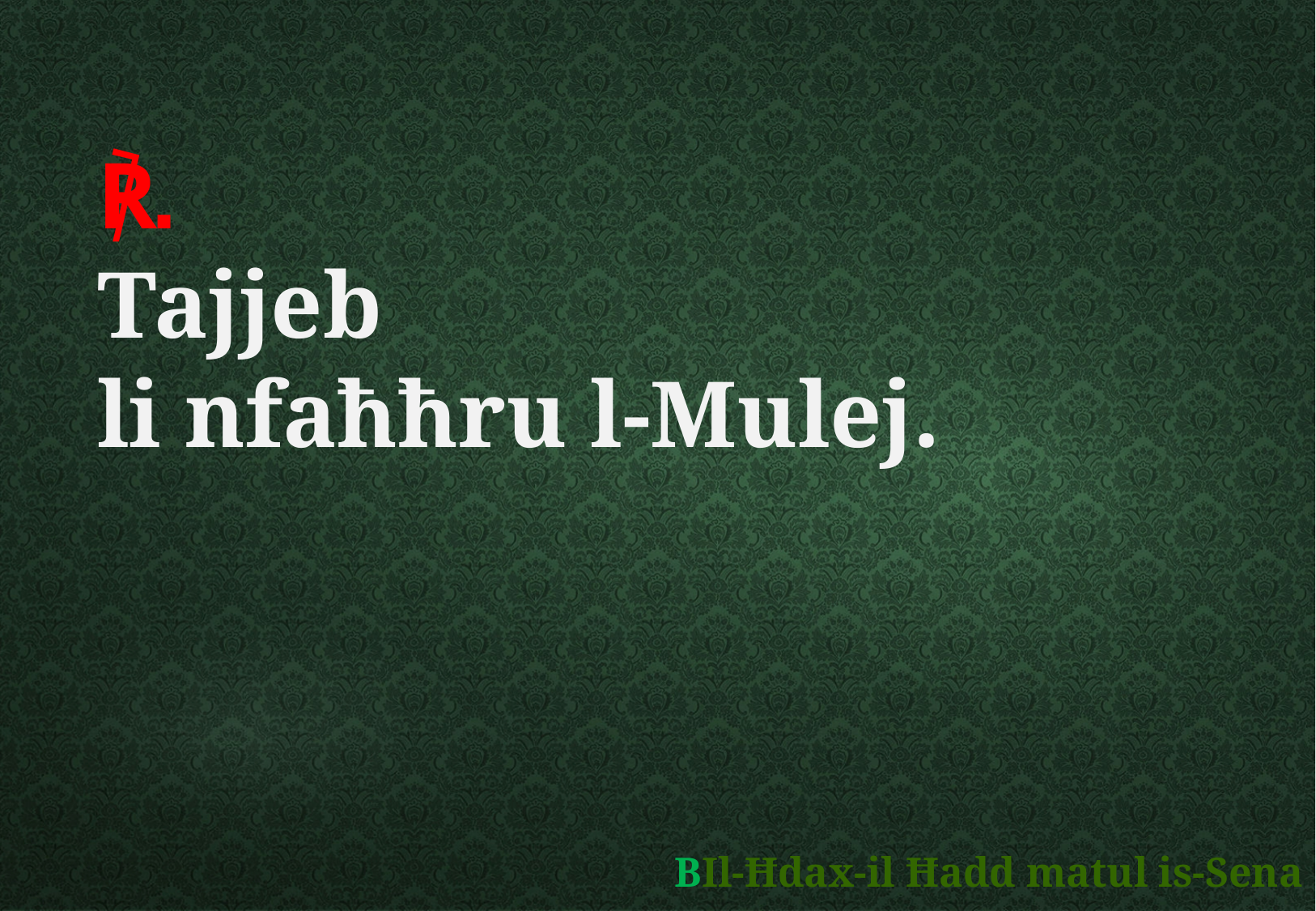

℟.
Tajjeb
li nfaħħru l-Mulej.
	BIl-Ħdax-il Ħadd matul is-Sena